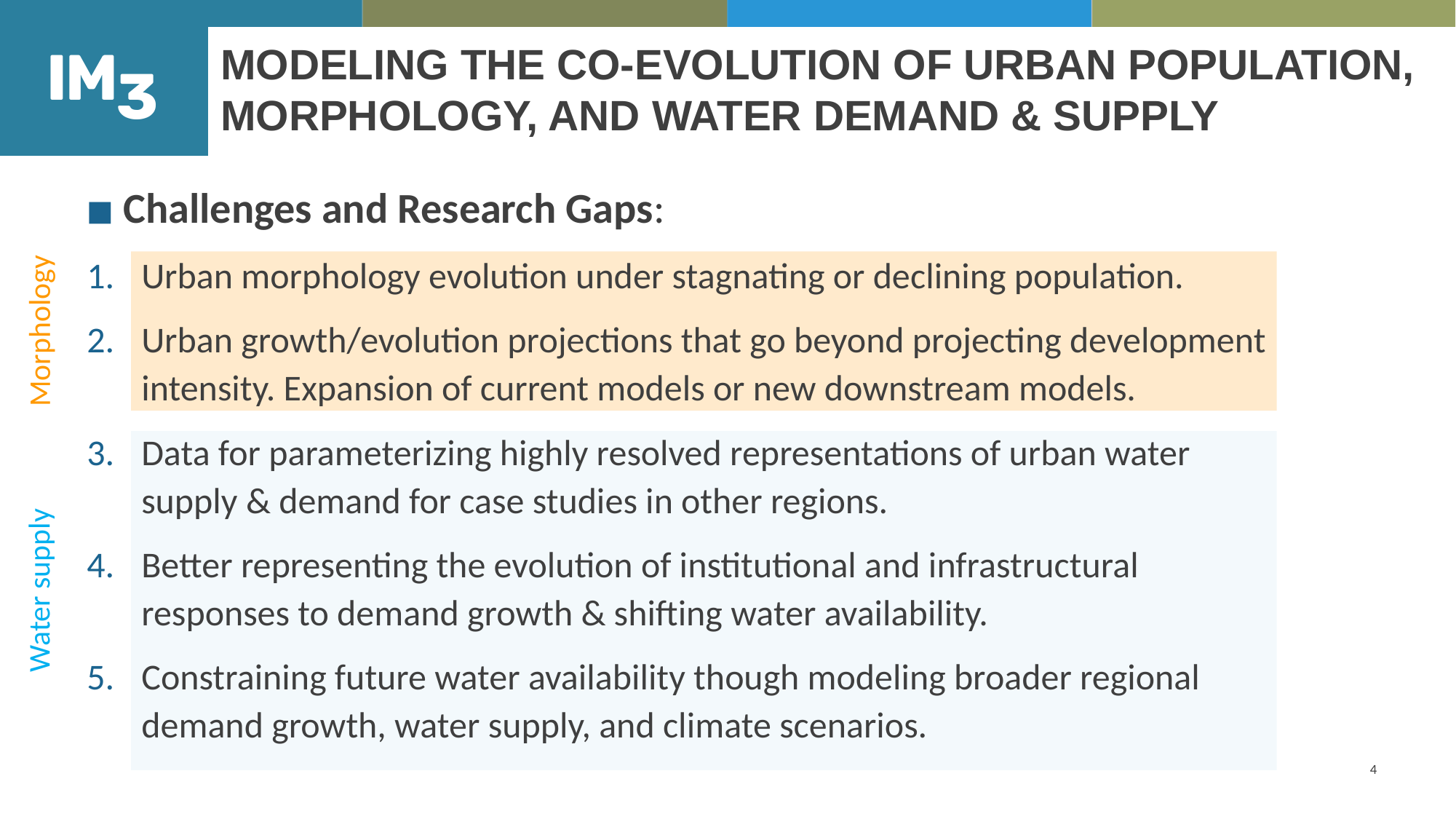

# MODELING THE CO-EVOLUTION OF URBAN POPULATION,  MORPHOLOGY, AND WATER DEMAND & SUPPLY
Challenges and Research Gaps:
Urban morphology evolution under stagnating or declining population.
Urban growth/evolution projections that go beyond projecting development intensity. Expansion of current models or new downstream models.
Data for parameterizing highly resolved representations of urban water supply & demand for case studies in other regions.
Better representing the evolution of institutional and infrastructural responses to demand growth & shifting water availability.
Constraining future water availability though modeling broader regional demand growth, water supply, and climate scenarios.

Morphology

Water supply
4